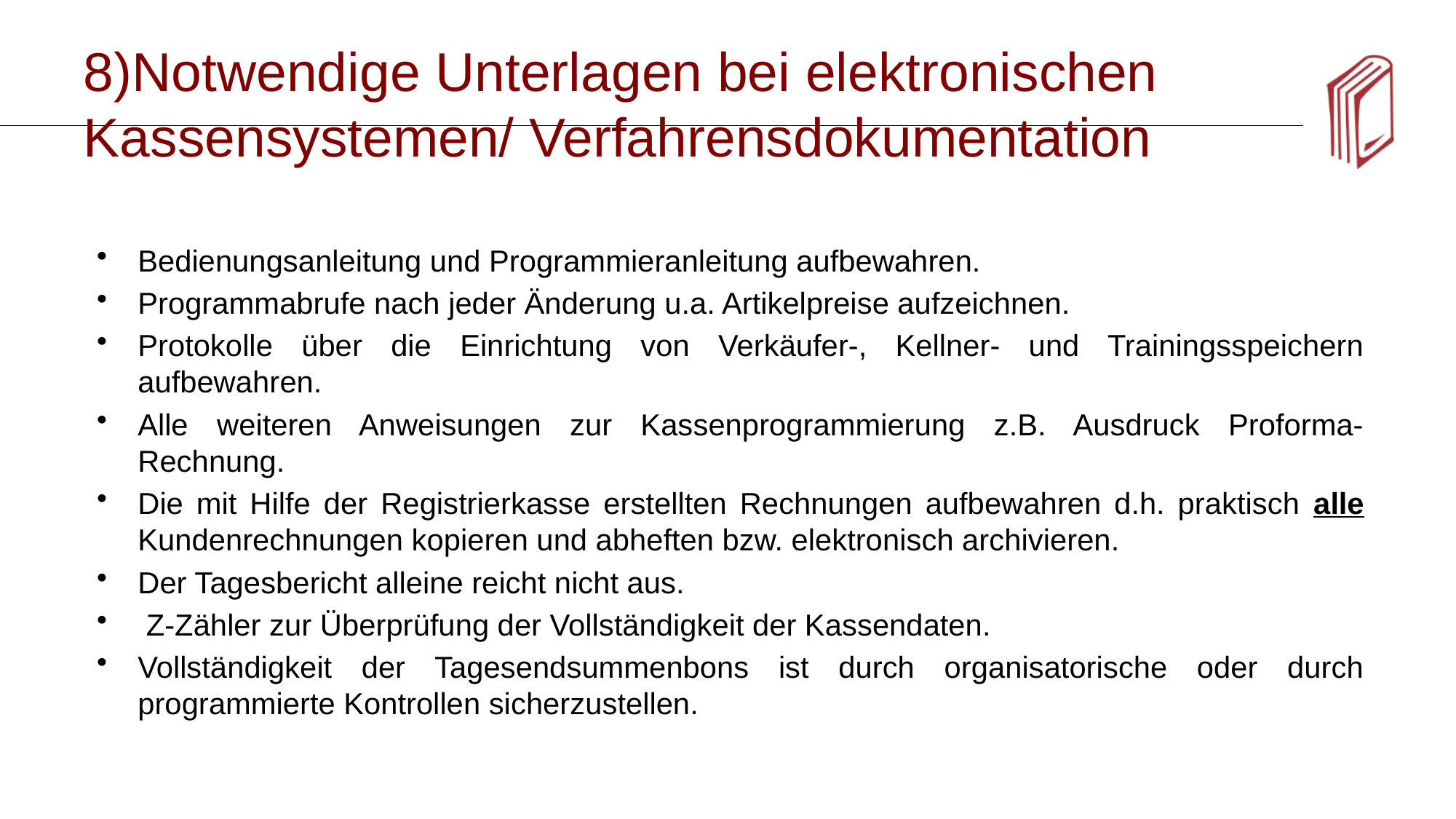

# 8)Notwendige Unterlagen bei elektronischen Kassensystemen/ Verfahrensdokumentation

Bedienungsanleitung und Programmieranleitung aufbewahren.
Programmabrufe nach jeder Änderung u.a. Artikelpreise aufzeichnen.
Protokolle über die Einrichtung von Verkäufer-, Kellner- und Trainingsspeichern aufbewahren.
Alle weiteren Anweisungen zur Kassenprogrammierung z.B. Ausdruck Proforma-Rechnung.
Die mit Hilfe der Registrierkasse erstellten Rechnungen aufbewahren d.h. praktisch alle Kundenrechnungen kopieren und abheften bzw. elektronisch archivieren.
Der Tagesbericht alleine reicht nicht aus.
 Z-Zähler zur Überprüfung der Vollständigkeit der Kassendaten.
Vollständigkeit der Tagesendsummenbons ist durch organisatorische oder durch programmierte Kontrollen sicherzustellen.